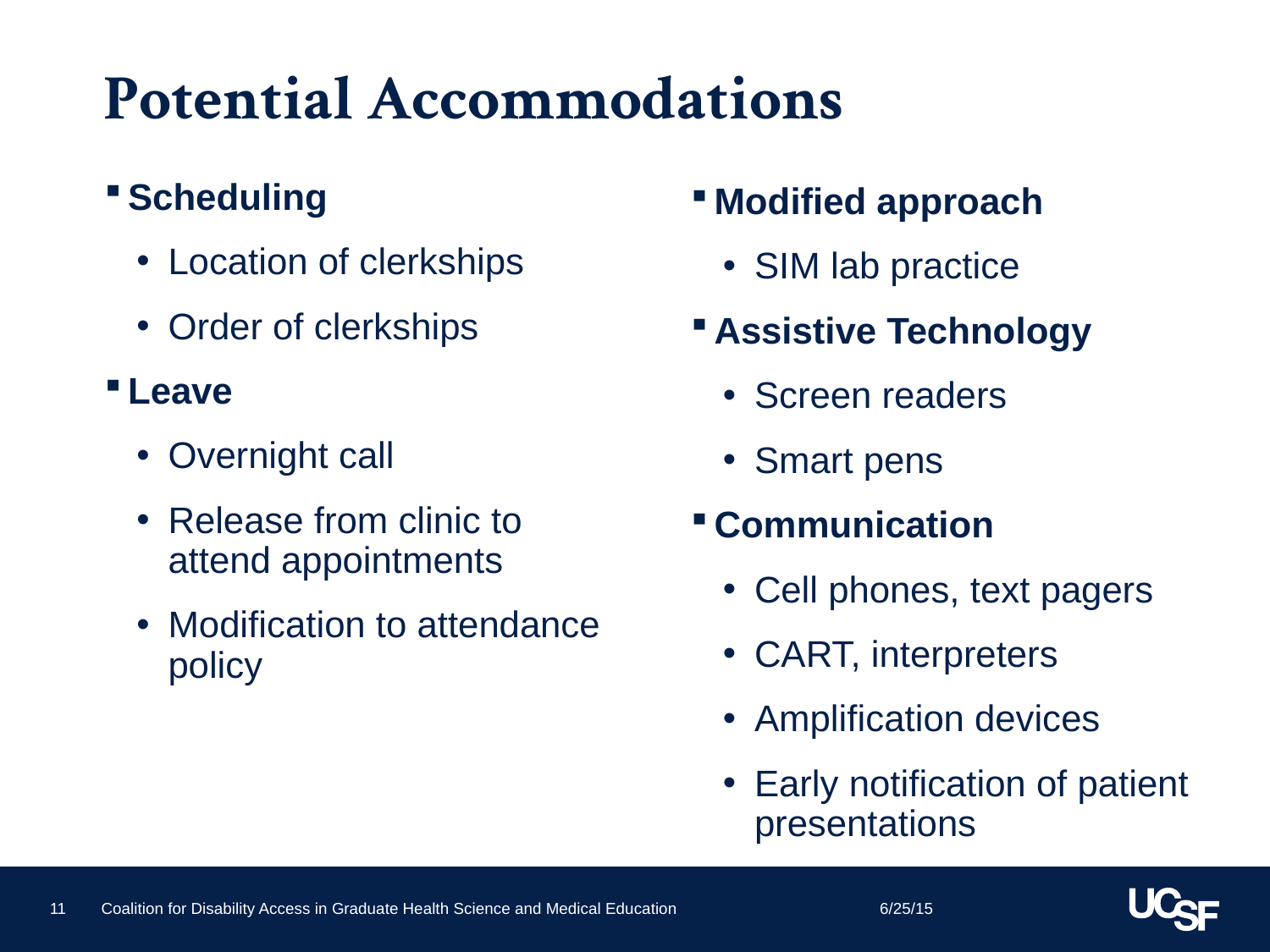

# Potential Accommodations
Scheduling
Location of clerkships
Order of clerkships
Leave
Overnight call
Release from clinic to attend appointments
Modification to attendance policy
Modified approach
SIM lab practice
Assistive Technology
Screen readers
Smart pens
Communication
Cell phones, text pagers
CART, interpreters
Amplification devices
Early notification of patient presentations
6/25/15
11
Coalition for Disability Access in Graduate Health Science and Medical Education